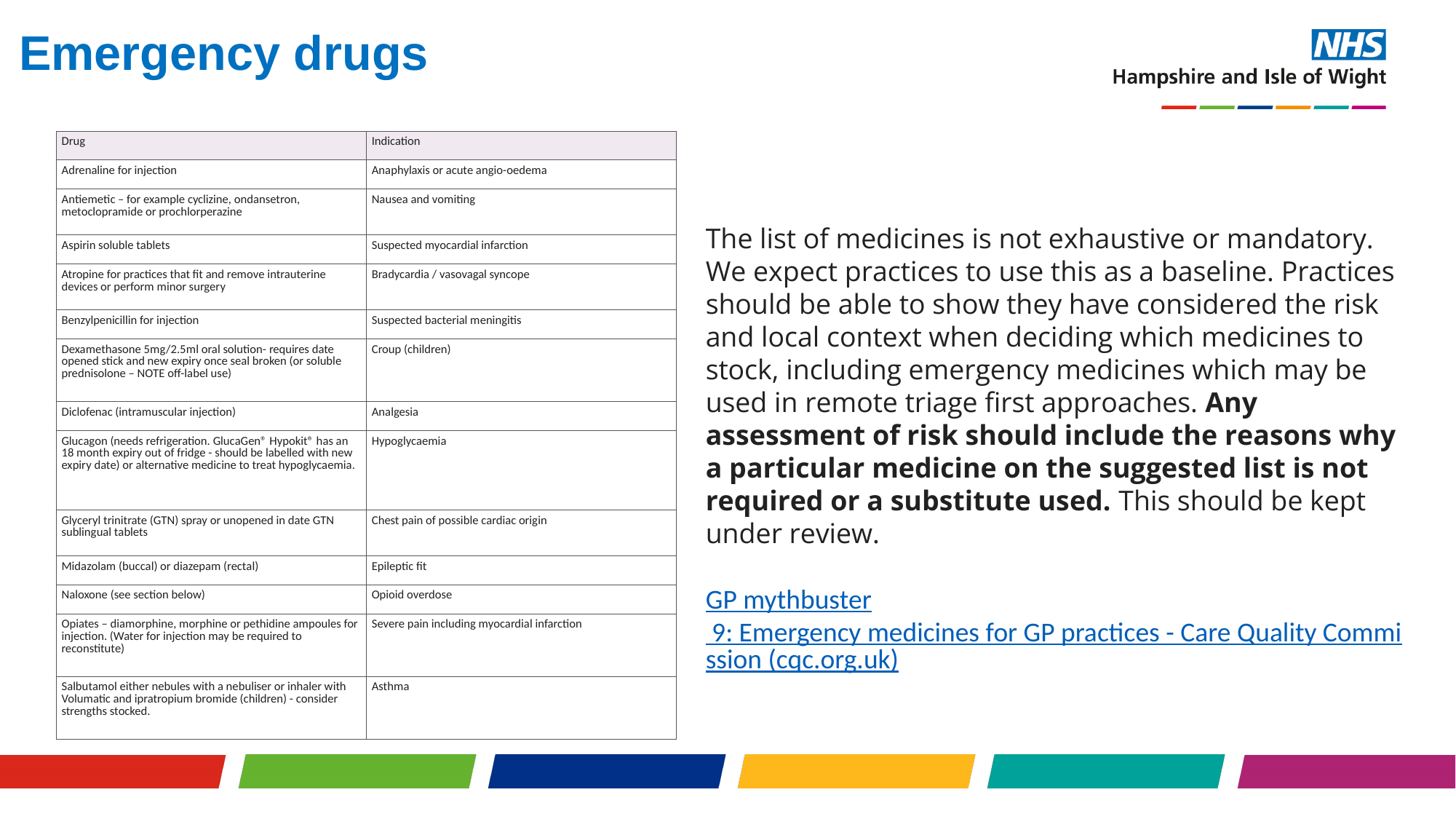

# Emergency drugs
| Drug | Indication |
| --- | --- |
| Adrenaline for injection | Anaphylaxis or acute angio-oedema |
| Antiemetic – for example cyclizine, ondansetron, metoclopramide or prochlorperazine | Nausea and vomiting |
| Aspirin soluble tablets | Suspected myocardial infarction |
| Atropine for practices that fit and remove intrauterine devices or perform minor surgery | Bradycardia / vasovagal syncope |
| Benzylpenicillin for injection | Suspected bacterial meningitis |
| Dexamethasone 5mg/2.5ml oral solution- requires date opened stick and new expiry once seal broken (or soluble prednisolone – NOTE off-label use) | Croup (children) |
| Diclofenac (intramuscular injection) | Analgesia |
| Glucagon (needs refrigeration. GlucaGen® Hypokit® has an 18 month expiry out of fridge - should be labelled with new expiry date) or alternative medicine to treat hypoglycaemia. | Hypoglycaemia |
| Glyceryl trinitrate (GTN) spray or unopened in date GTN sublingual tablets | Chest pain of possible cardiac origin |
| Midazolam (buccal) or diazepam (rectal) | Epileptic fit |
| Naloxone (see section below) | Opioid overdose |
| Opiates – diamorphine, morphine or pethidine ampoules for injection. (Water for injection may be required to reconstitute) | Severe pain including myocardial infarction |
| Salbutamol either nebules with a nebuliser or inhaler with Volumatic and ipratropium bromide (children) - consider strengths stocked. | Asthma |
The list of medicines is not exhaustive or mandatory. We expect practices to use this as a baseline. Practices should be able to show they have considered the risk and local context when deciding which medicines to stock, including emergency medicines which may be used in remote triage first approaches. Any assessment of risk should include the reasons why a particular medicine on the suggested list is not required or a substitute used. This should be kept under review.
GP mythbuster 9: Emergency medicines for GP practices - Care Quality Commission (cqc.org.uk)